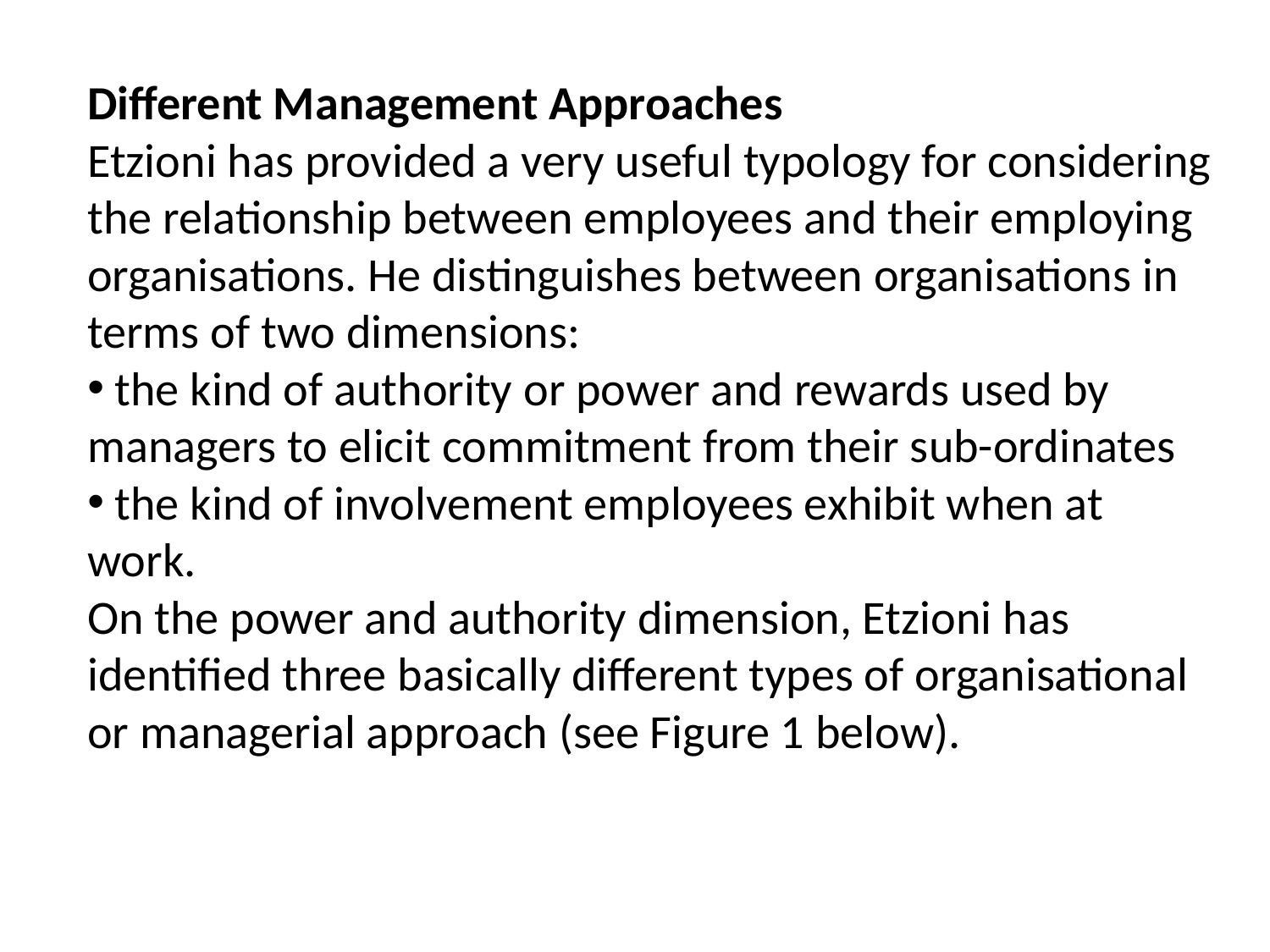

Different Management Approaches
Etzioni has provided a very useful typology for considering the relationship between employees and their employing organisations. He distinguishes between organisations in terms of two dimensions:
 the kind of authority or power and rewards used by managers to elicit commitment from their sub-ordinates
 the kind of involvement employees exhibit when at work.
On the power and authority dimension, Etzioni has identified three basically different types of organisational or managerial approach (see Figure 1 below).